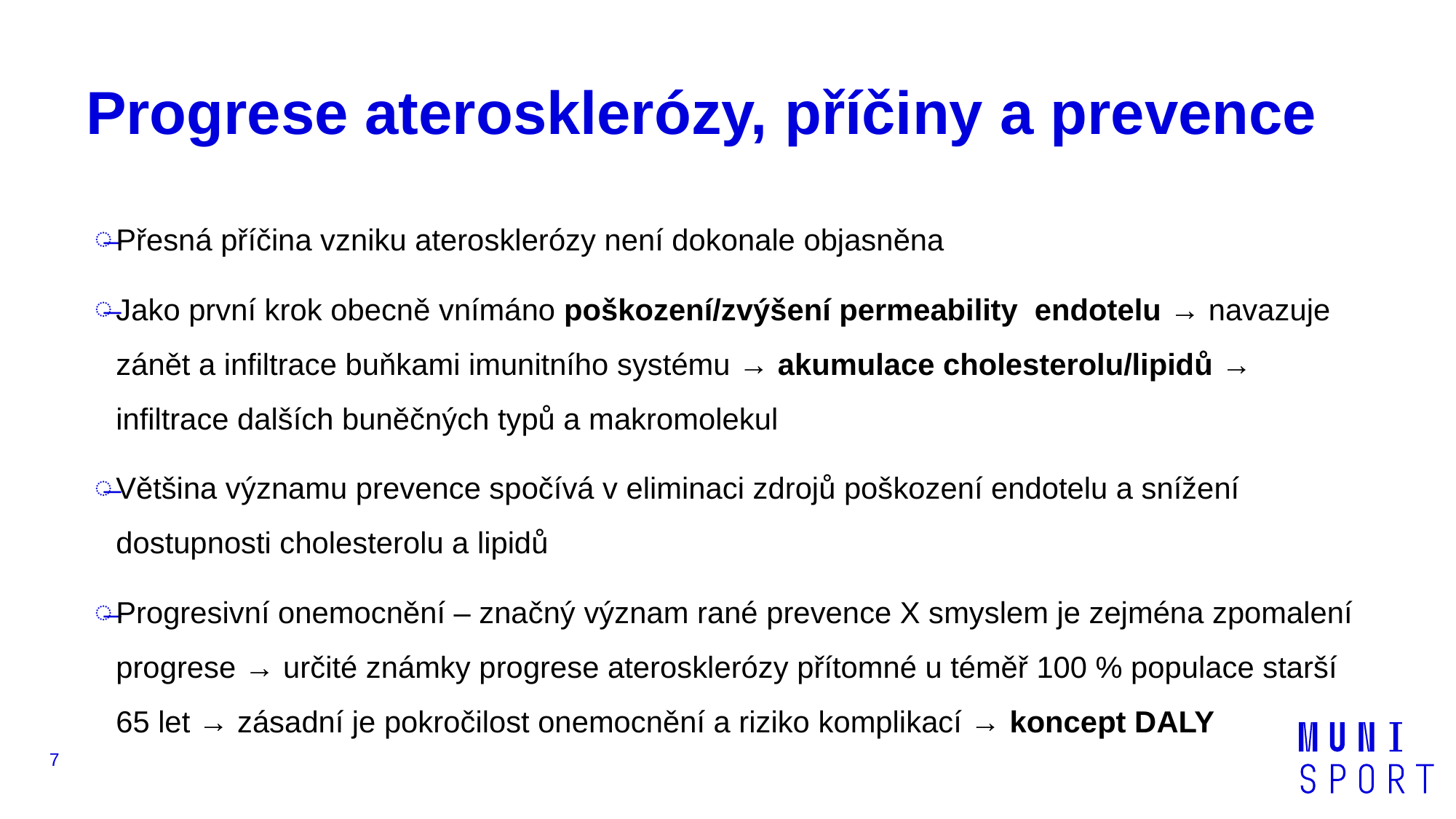

# Progrese aterosklerózy, příčiny a prevence
Přesná příčina vzniku aterosklerózy není dokonale objasněna
Jako první krok obecně vnímáno poškození/zvýšení permeability  endotelu → navazuje zánět a infiltrace buňkami imunitního systému → akumulace cholesterolu/lipidů → infiltrace dalších buněčných typů a makromolekul
Většina významu prevence spočívá v eliminaci zdrojů poškození endotelu a snížení dostupnosti cholesterolu a lipidů
Progresivní onemocnění – značný význam rané prevence X smyslem je zejména zpomalení progrese → určité známky progrese aterosklerózy přítomné u téměř 100 % populace starší 65 let → zásadní je pokročilost onemocnění a riziko komplikací → koncept DALY
7